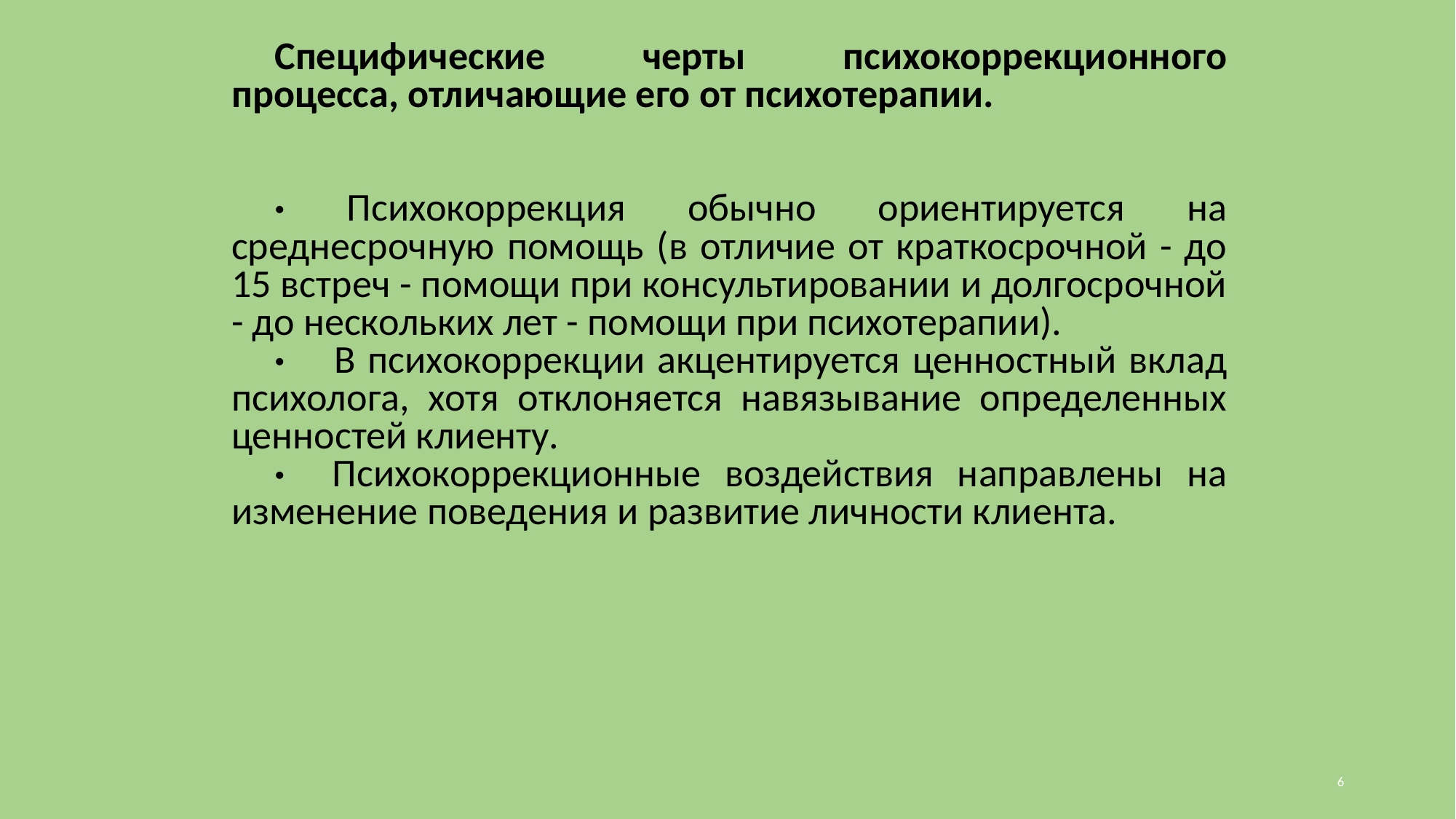

Специфические черты психокоррекционного процесса, отличающие его от психотерапии.

· Психокоррекция обычно ориентируется на среднесрочную помощь (в отличие от краткосрочной - до 15 встреч - помощи при консультировании и долгосрочной - до нескольких лет - помощи при психотерапии).
·    В психокоррекции акцентируется ценностный вклад психолога, хотя отклоняется навязывание определенных ценностей клиенту.
·  Психокоррекционные воздействия направлены на изменение поведения и развитие личности клиента.

6